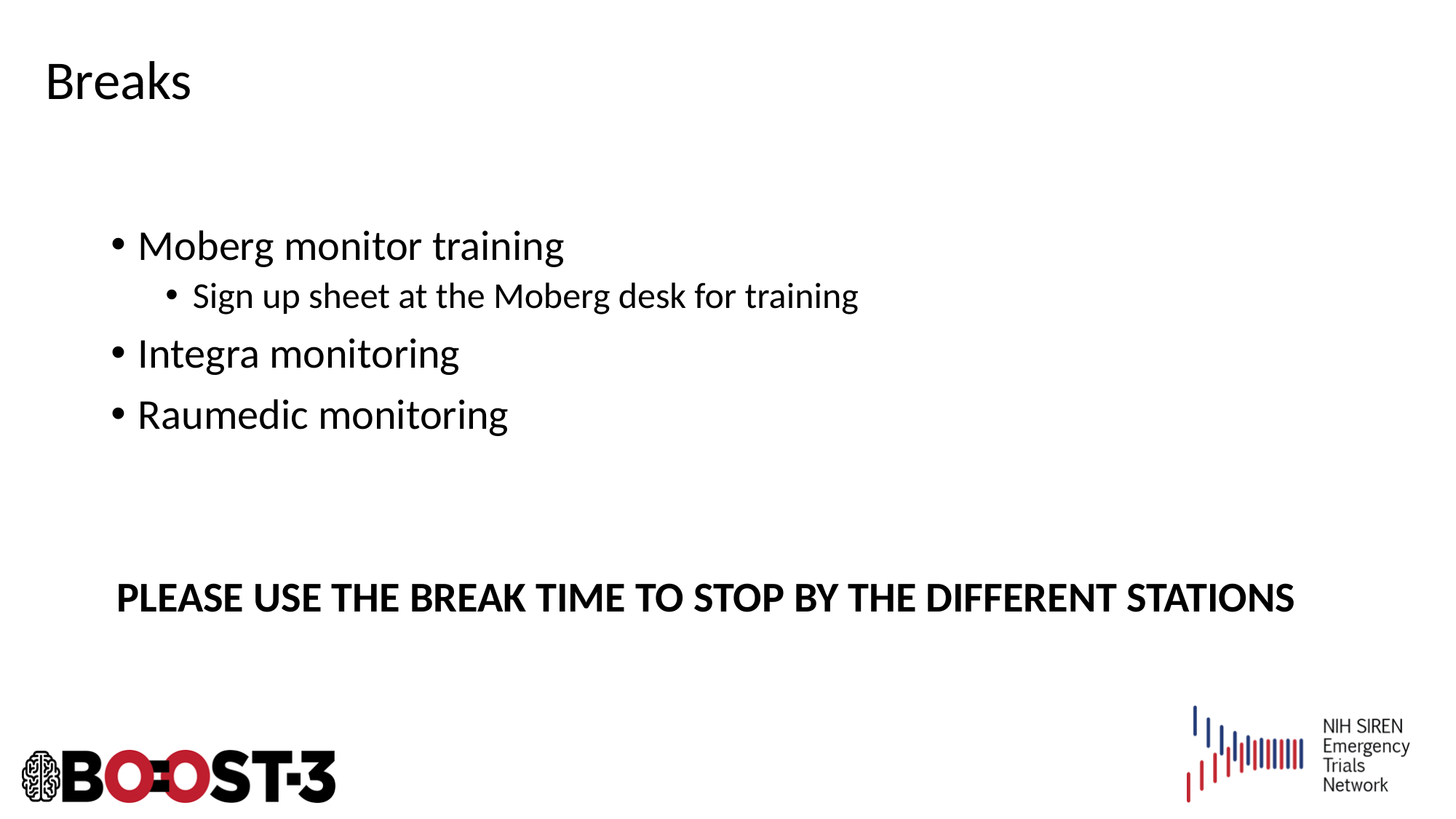

# Breaks
Moberg monitor training
Sign up sheet at the Moberg desk for training
Integra monitoring
Raumedic monitoring

PLEASE USE THE BREAK TIME TO STOP BY THE DIFFERENT STATIONS